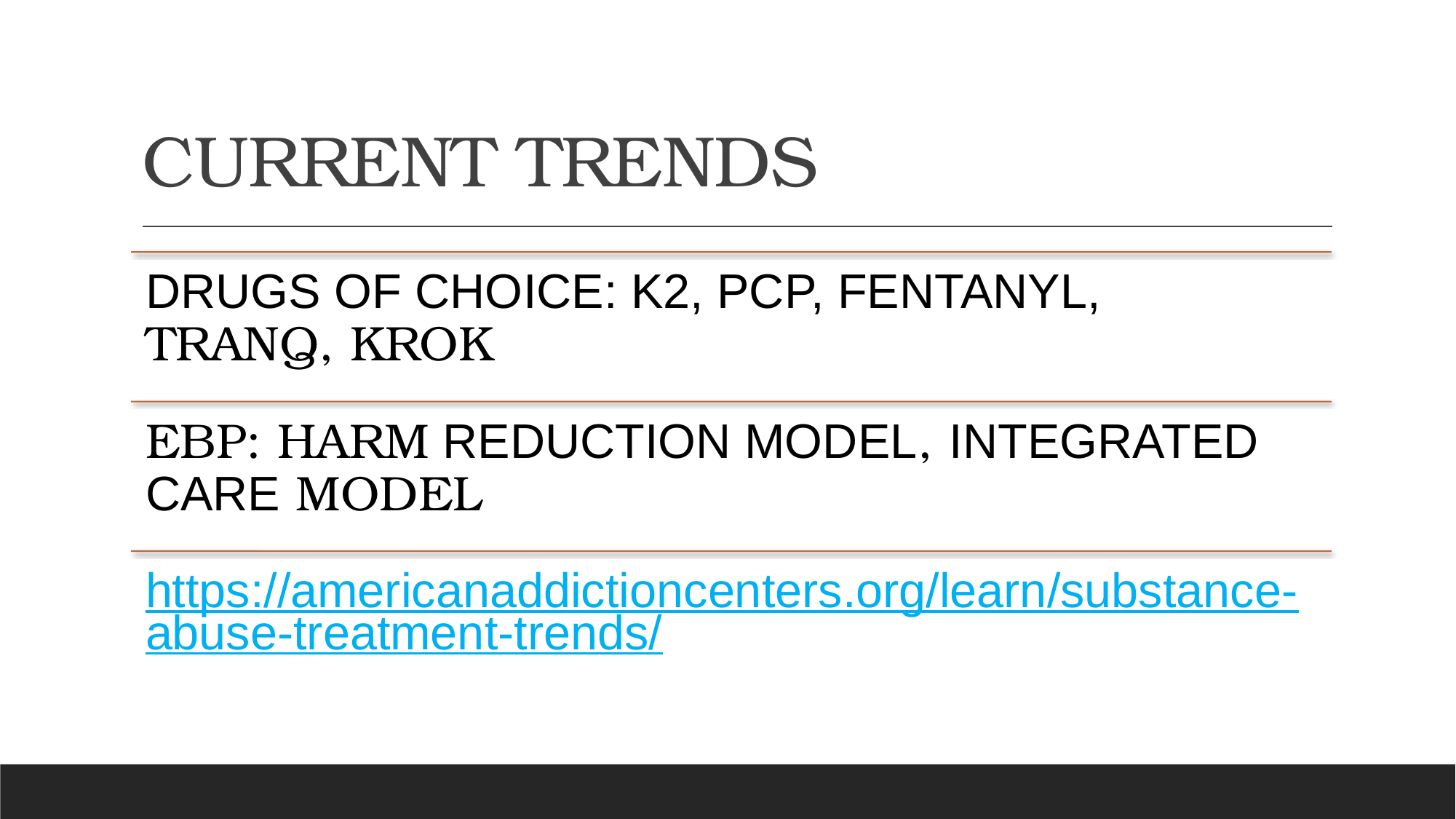

# CURRENT TRENDS
DRUGS OF CHOICE: K2, PCP, FENTANYL,  TRANQ, KROK
EBP: HARM REDUCTION MODEL, INTEGRATED CARE MODEL
https://americanaddictioncenters.org/learn/substance-abuse-treatment-trends/